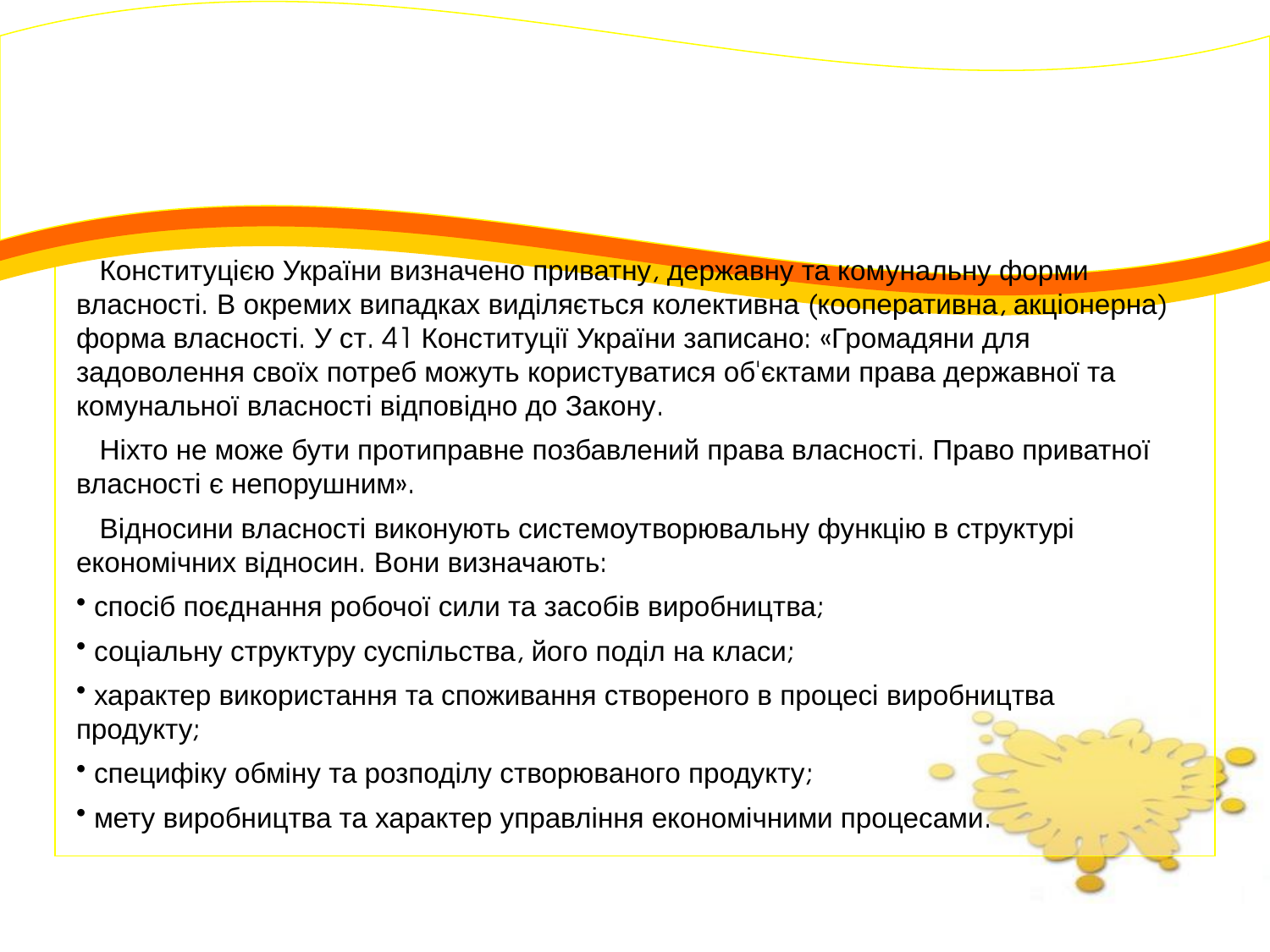

Конституцією України визначено приватну, державну та комунальну форми власності. В окремих випадках виділяється колективна (кооперативна, акціонерна) форма власності. У ст. 41 Конституції України записано: «Громадяни для задоволення своїх потреб можуть користуватися об'єктами права державної та комунальної власності відповідно до Закону.
   Ніхто не може бути протиправне позбавлений права власності. Право приватної власності є непорушним».
   Відносини власності виконують системоутворювальну функцію в структурі економічних відносин. Вони визначають:
 спосіб поєднання робочої сили та засобів виробництва;
 соціальну структуру суспільства, його поділ на класи;
 характер використання та споживання створеного в процесі виробництва        продукту;
 специфіку обміну та розподілу створюваного продукту;
 мету виробництва та характер управління економічними процесами.